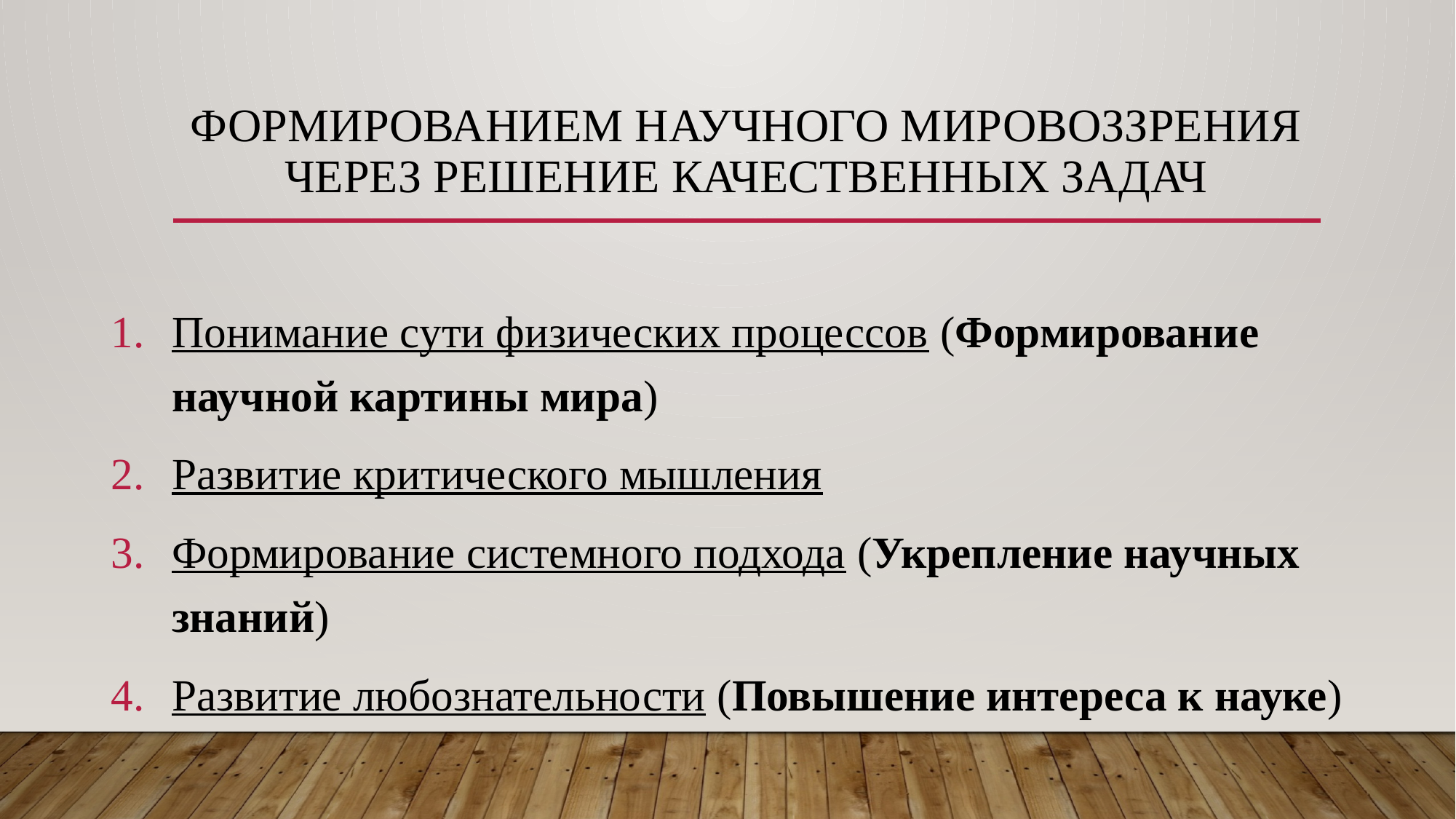

# Формированием научного мировоззрения через решение качественных задач
Понимание сути физических процессов (Формирование научной картины мира)
Развитие критического мышления
Формирование системного подхода (Укрепление научных знаний)
Развитие любознательности (Повышение интереса к науке)